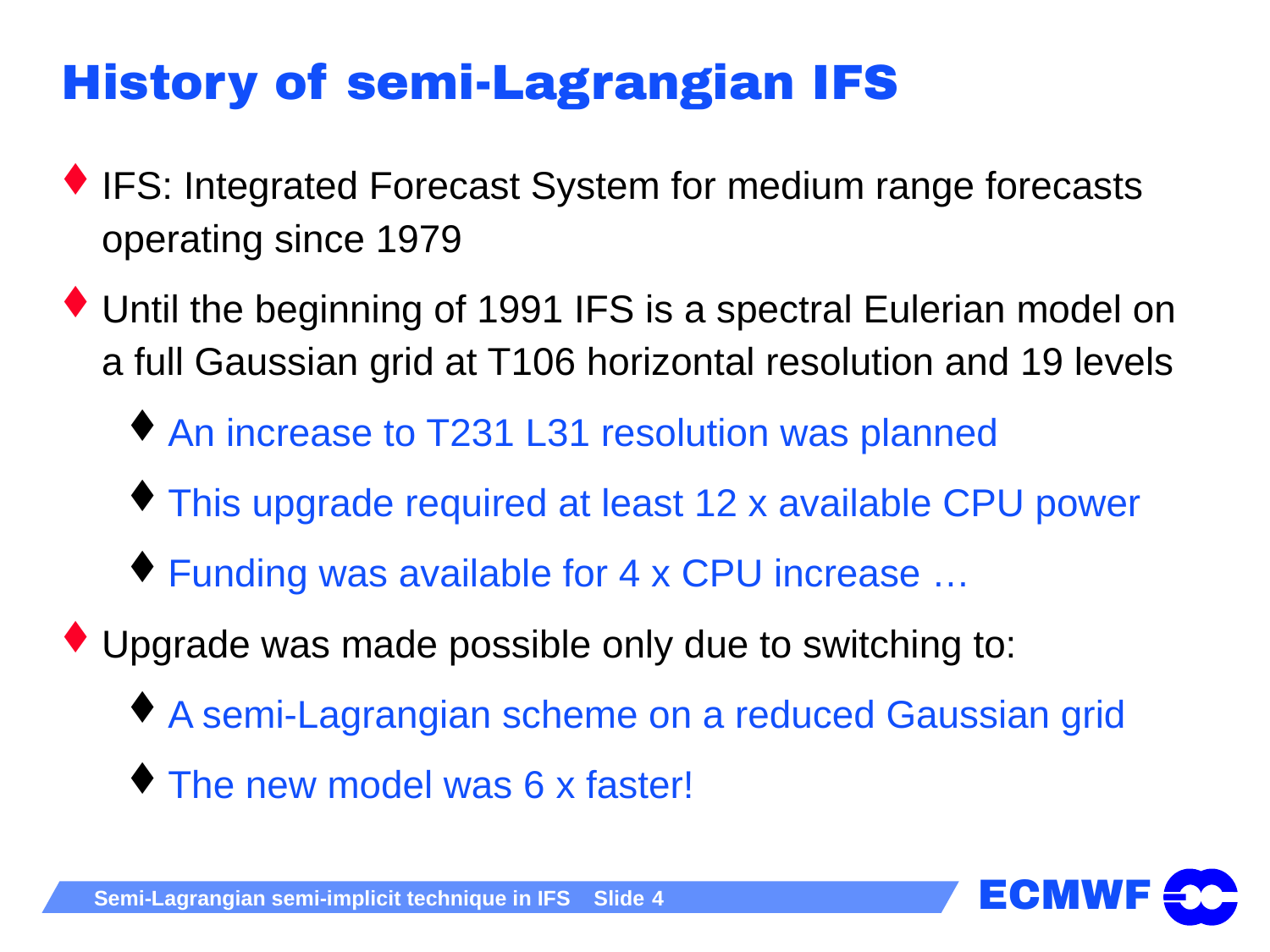

# History of semi-Lagrangian IFS
IFS: Integrated Forecast System for medium range forecasts operating since 1979
Until the beginning of 1991 IFS is a spectral Eulerian model on a full Gaussian grid at T106 horizontal resolution and 19 levels
An increase to T231 L31 resolution was planned
This upgrade required at least 12 x available CPU power
Funding was available for 4 x CPU increase …
Upgrade was made possible only due to switching to:
A semi-Lagrangian scheme on a reduced Gaussian grid
The new model was 6 x faster!